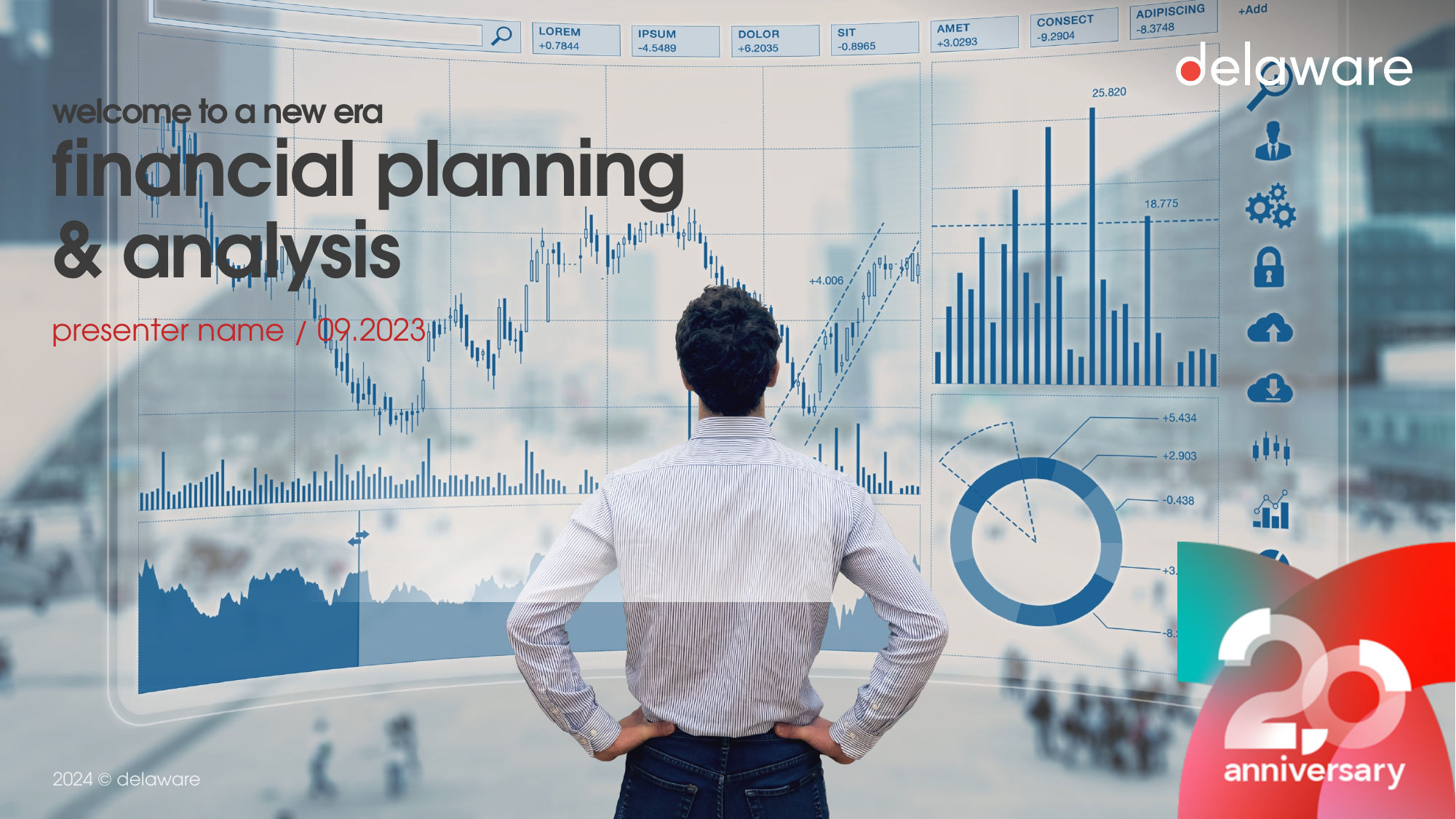

# welcome to a new era financial planning & analysis
presenter name / 09.2023